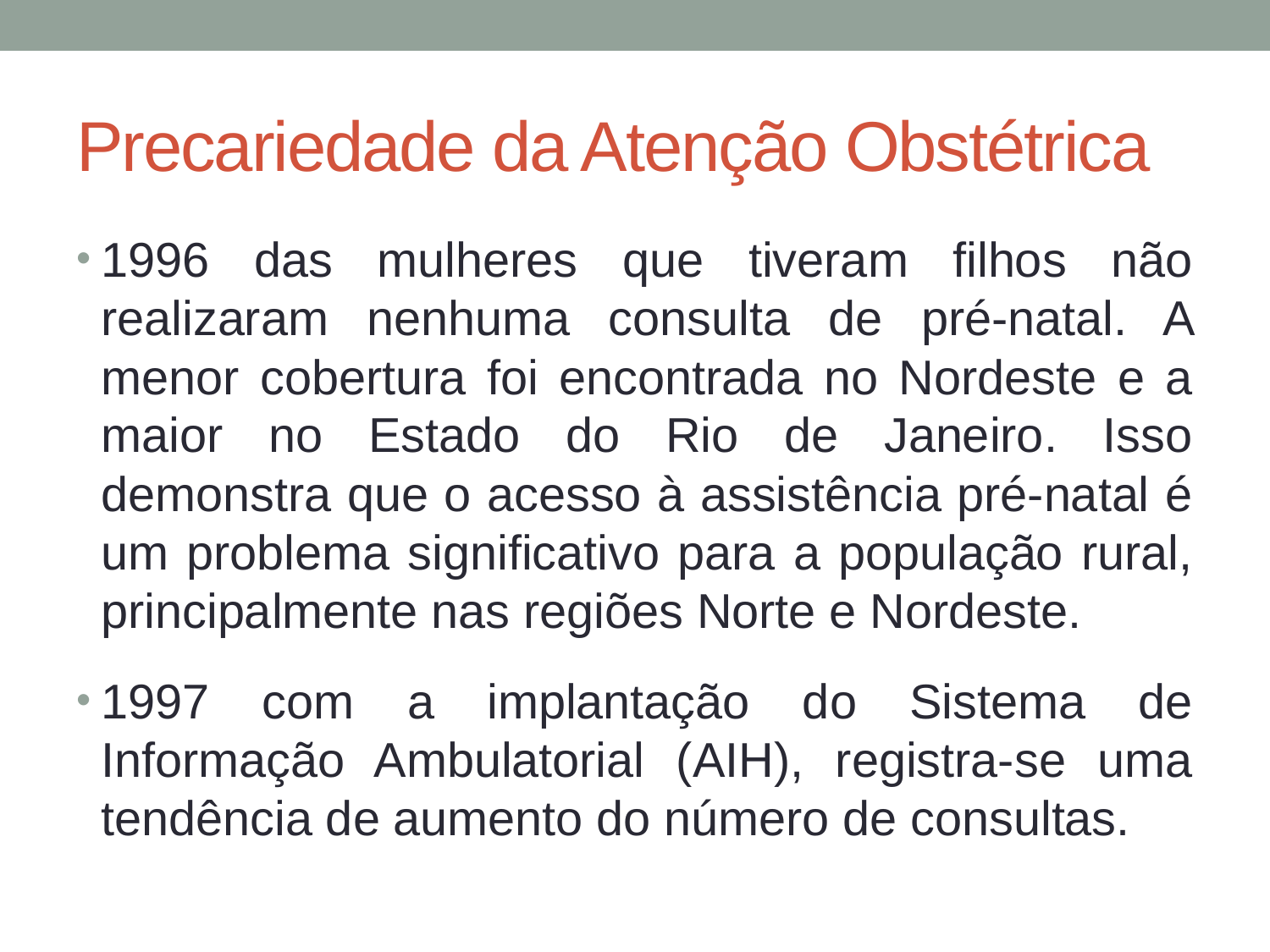

# Precariedade da Atenção Obstétrica
1996 das mulheres que tiveram filhos não realizaram nenhuma consulta de pré-natal. A menor cobertura foi encontrada no Nordeste e a maior no Estado do Rio de Janeiro. Isso demonstra que o acesso à assistência pré-natal é um problema significativo para a população rural, principalmente nas regiões Norte e Nordeste.

1997 com a implantação do Sistema de Informação Ambulatorial (AIH), registra-se uma tendência de aumento do número de consultas.